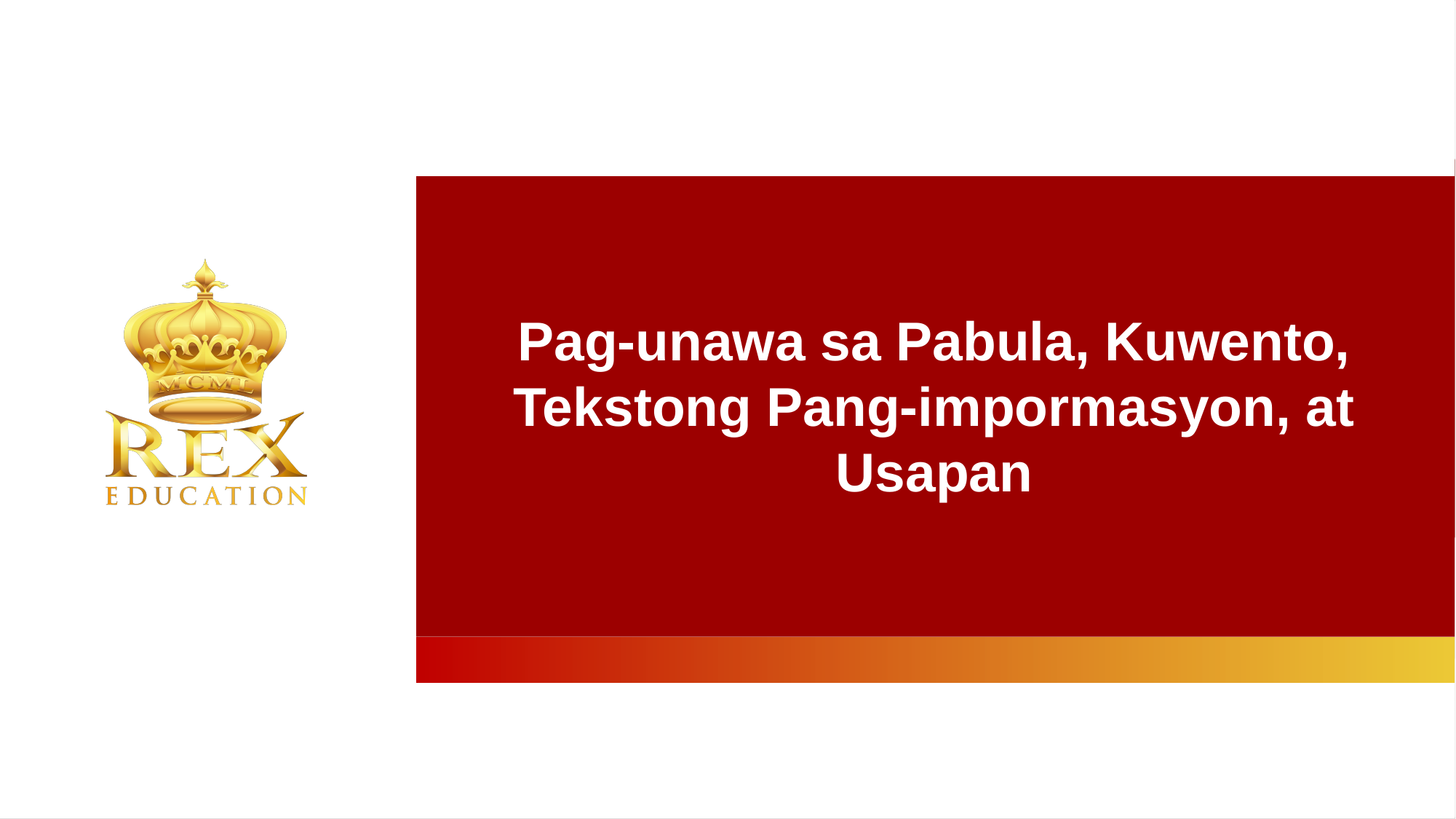

Pag-unawa sa Pabula, Kuwento, Tekstong Pang-impormasyon, at Usapan